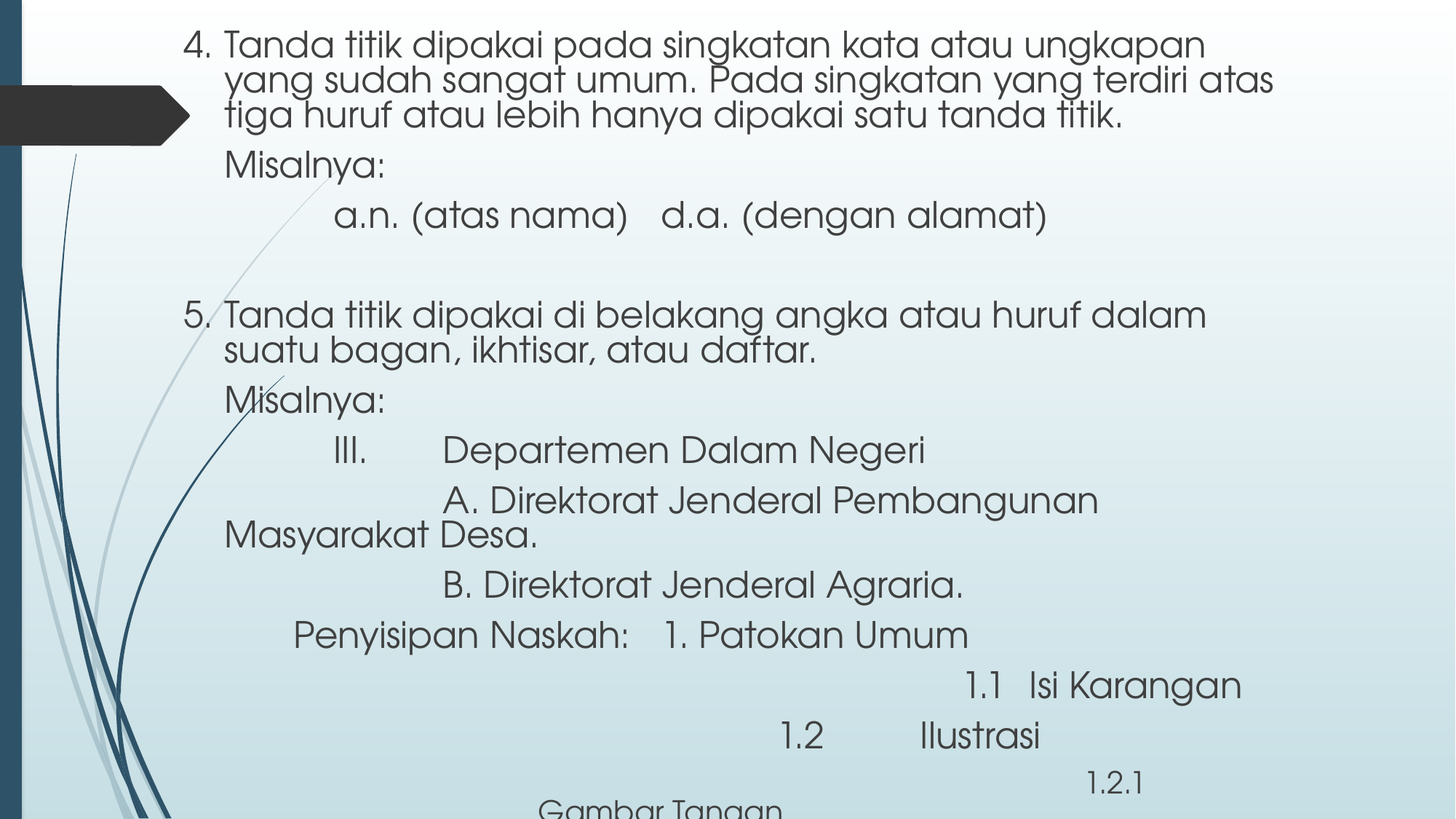

4.	Tanda titik dipakai pada singkatan kata atau ungkapan yang sudah sangat umum. Pada singkatan yang terdiri atas tiga huruf atau lebih hanya dipakai satu tanda titik.
	Misalnya:
		a.n. (atas nama) 	d.a. (dengan alamat)

5.	Tanda titik dipakai di belakang angka atau huruf dalam suatu bagan, ikhtisar, atau daftar.
	Misalnya:
		III.	Departemen Dalam Negeri
			A. Direktorat Jenderal Pembangunan Masyarakat Desa.
			B. Direktorat Jenderal Agraria.
           Penyisipan Naskah:	1. Patokan Umum
				               1.1	Isi Karangan
                                1.2	Ilustrasi
					             	1.2.1	Gambar Tangan
							1.2.2	Tabel